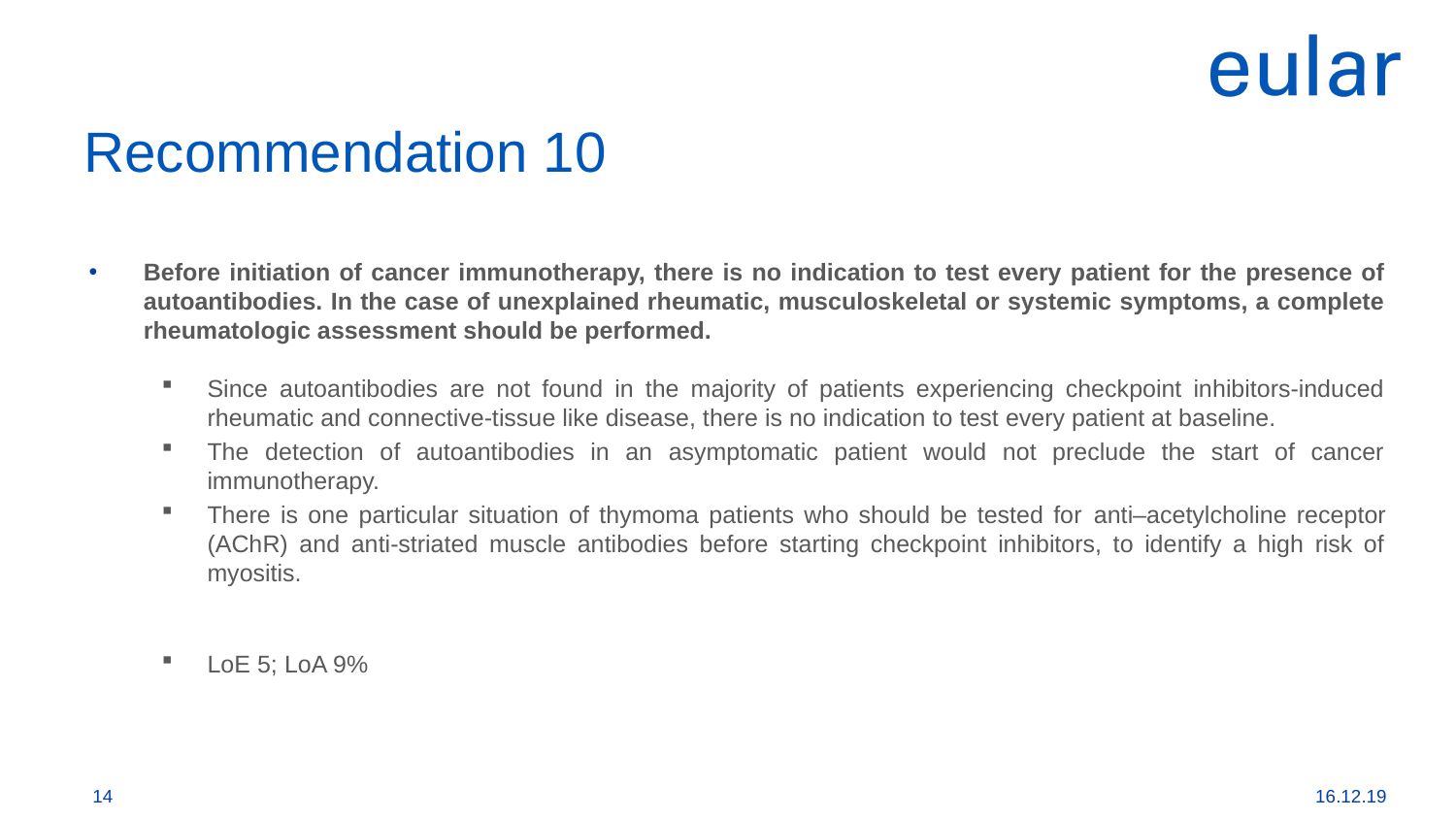

# Recommendation 10
Before initiation of cancer immunotherapy, there is no indication to test every patient for the presence of autoantibodies. In the case of unexplained rheumatic, musculoskeletal or systemic symptoms, a complete rheumatologic assessment should be performed.
Since autoantibodies are not found in the majority of patients experiencing checkpoint inhibitors-induced rheumatic and connective-tissue like disease, there is no indication to test every patient at baseline.
The detection of autoantibodies in an asymptomatic patient would not preclude the start of cancer immunotherapy.
There is one particular situation of thymoma patients who should be tested for anti–acetylcholine receptor (AChR) and anti-striated muscle antibodies before starting checkpoint inhibitors, to identify a high risk of myositis.

LoE 5; LoA 9%
14
16.12.19